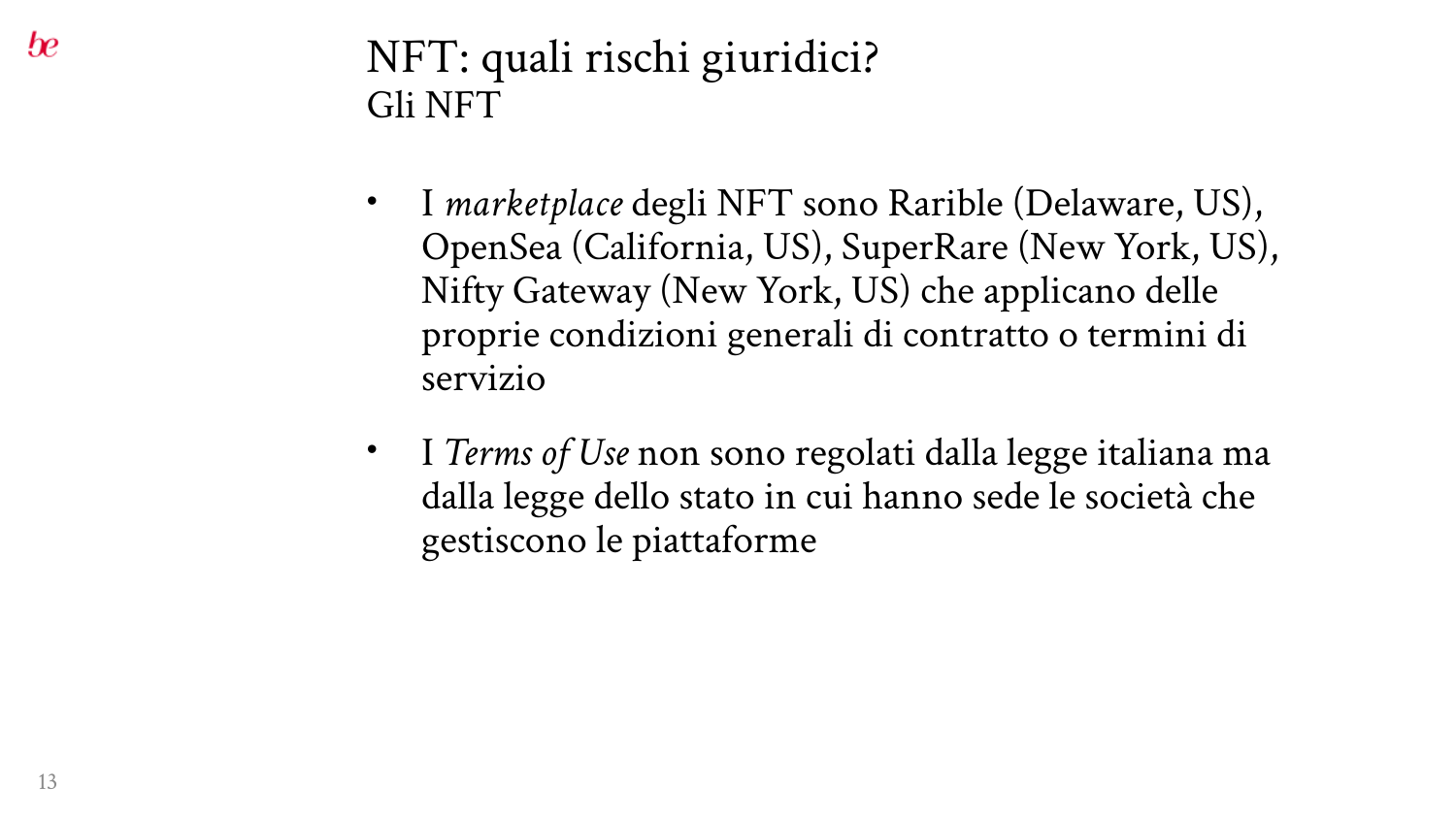

# NFT: quali rischi giuridici?
Gli NFT
I marketplace degli NFT sono Rarible (Delaware, US), OpenSea (California, US), SuperRare (New York, US), Nifty Gateway (New York, US) che applicano delle proprie condizioni generali di contratto o termini di servizio
I Terms of Use non sono regolati dalla legge italiana ma dalla legge dello stato in cui hanno sede le società che gestiscono le piattaforme

13